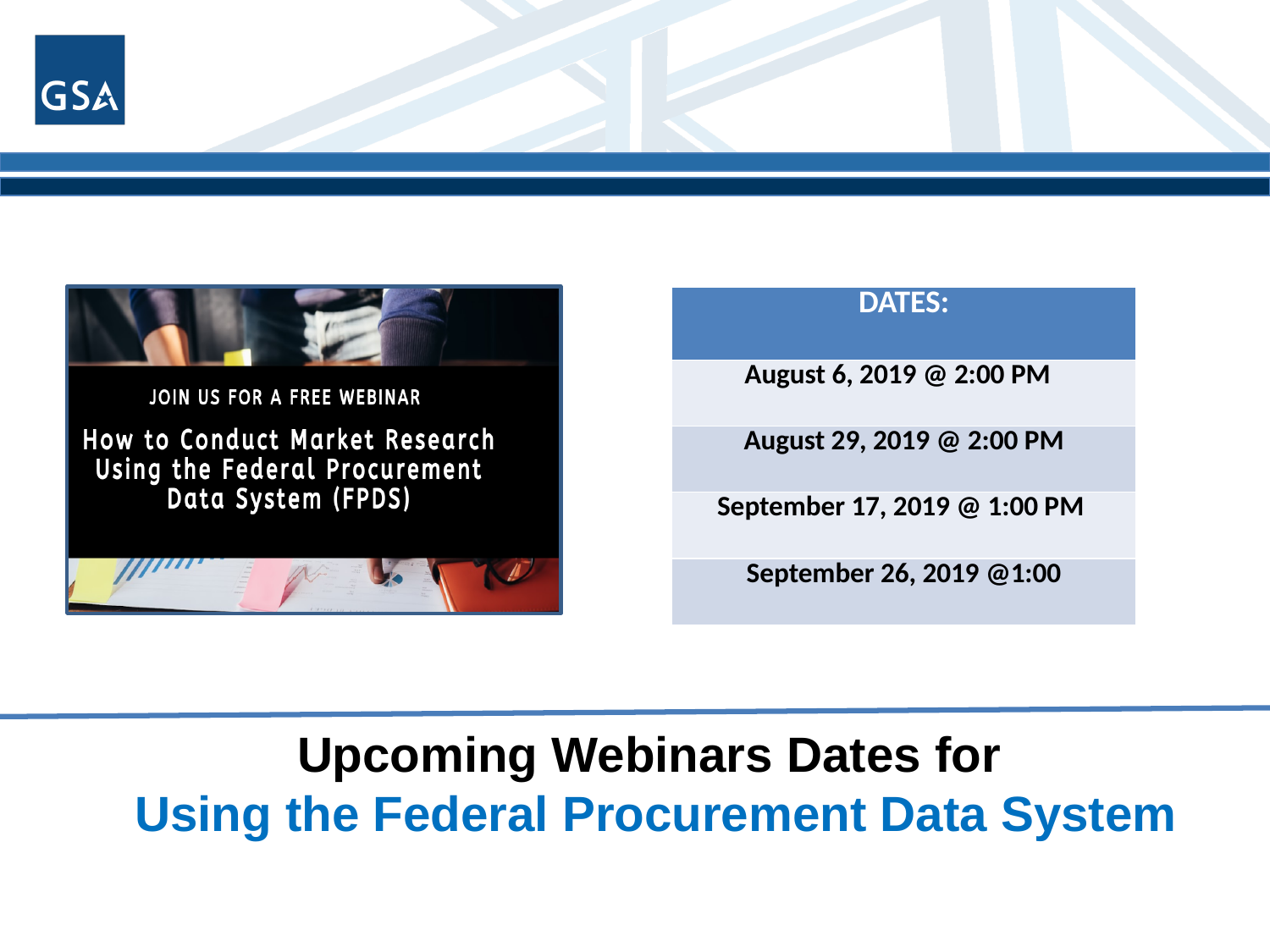

| DATES: |
| --- |
| August 6, 2019 @ 2:00 PM |
| August 29, 2019 @ 2:00 PM |
| September 17, 2019 @ 1:00 PM |
| September 26, 2019 @1:00 |
Upcoming Webinars Dates for
Using the Federal Procurement Data System